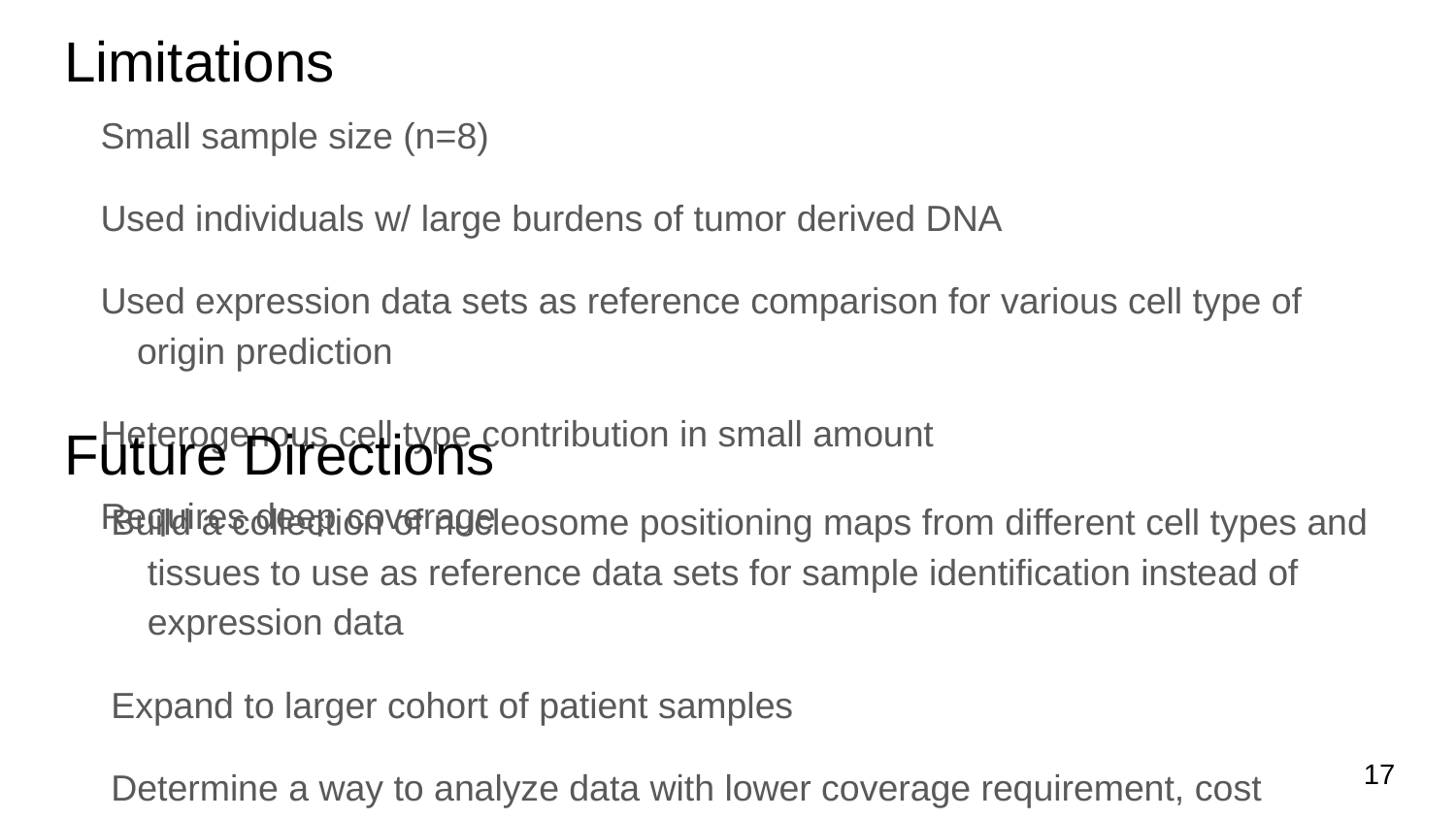

# Limitations
Small sample size (n=8)
Used individuals w/ large burdens of tumor derived DNA
Used expression data sets as reference comparison for various cell type of origin prediction
Heterogenous cell type contribution in small amount
Requires deep coverage
Future Directions
Build a collection of nucleosome positioning maps from different cell types and tissues to use as reference data sets for sample identification instead of expression data
Expand to larger cohort of patient samples
Determine a way to analyze data with lower coverage requirement, cost prohibitive as a diagnostic tool as it is.
17